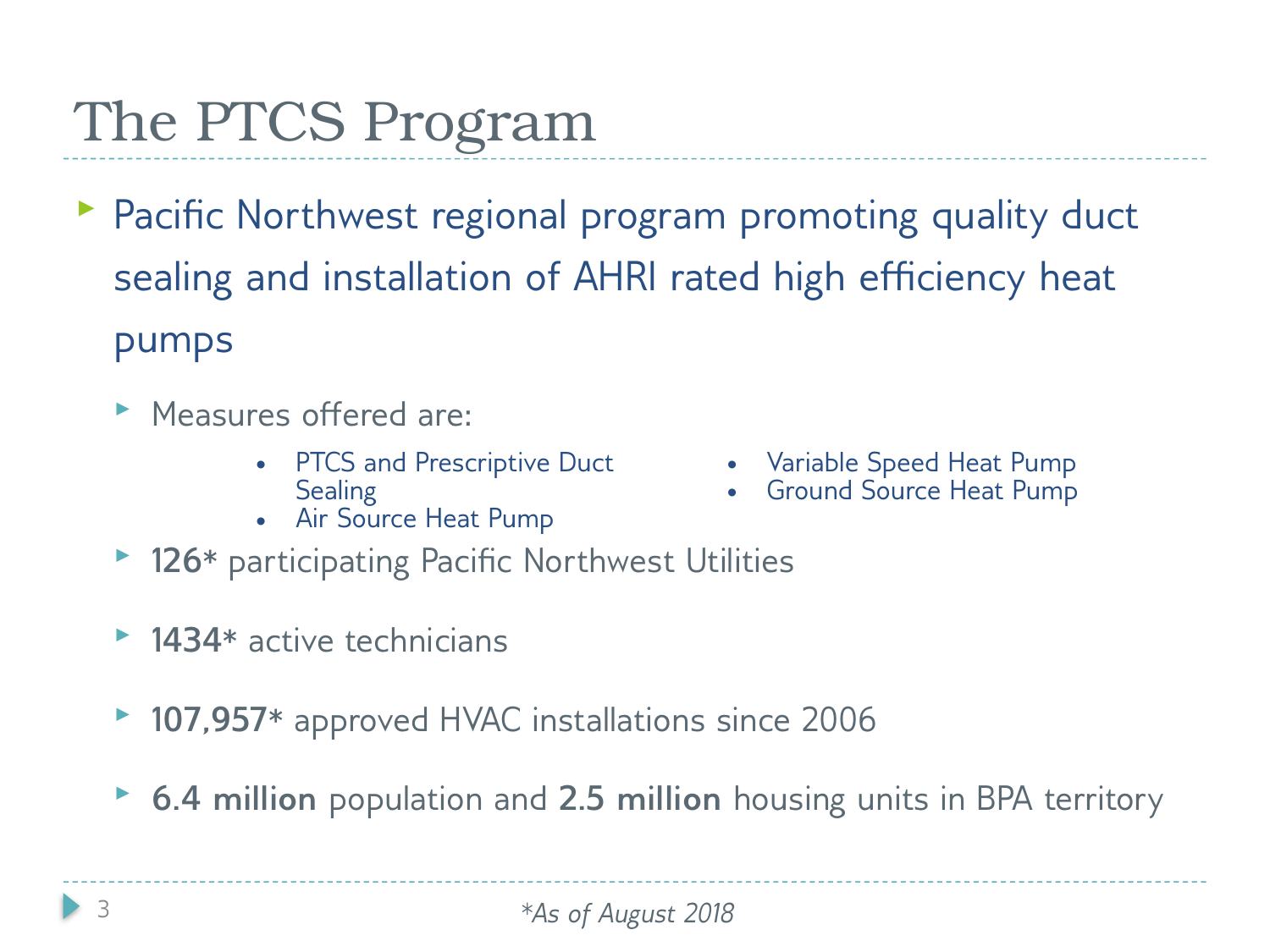

# The PTCS Program
Pacific Northwest regional program promoting quality duct sealing and installation of AHRI rated high efficiency heat pumps
Measures offered are:

126* participating Pacific Northwest Utilities
1434* active technicians
107,957* approved HVAC installations since 2006
6.4 million population and 2.5 million housing units in BPA territory
| PTCS and Prescriptive Duct Sealing Air Source Heat Pump | Variable Speed Heat Pump Ground Source Heat Pump |
| --- | --- |
3
*As of August 2018